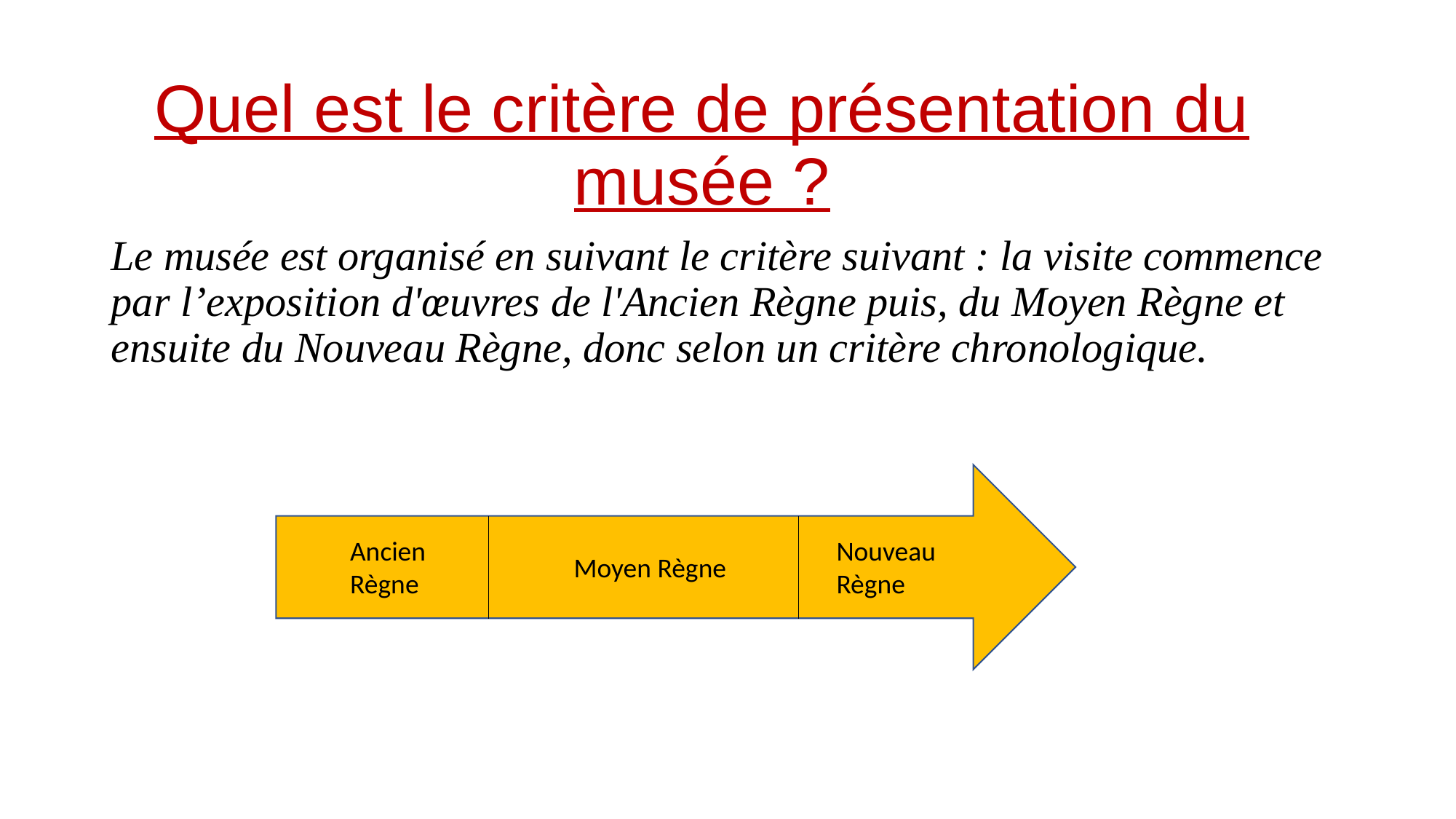

# Quel est le critère de présentation du musée ?
Le musée est organisé en suivant le critère suivant : la visite commence par l’exposition d'œuvres de l'Ancien Règne puis, du Moyen Règne et ensuite du Nouveau Règne, donc selon un critère chronologique.

Moyen Règne
Ancien Règne
Nouveau
Règne